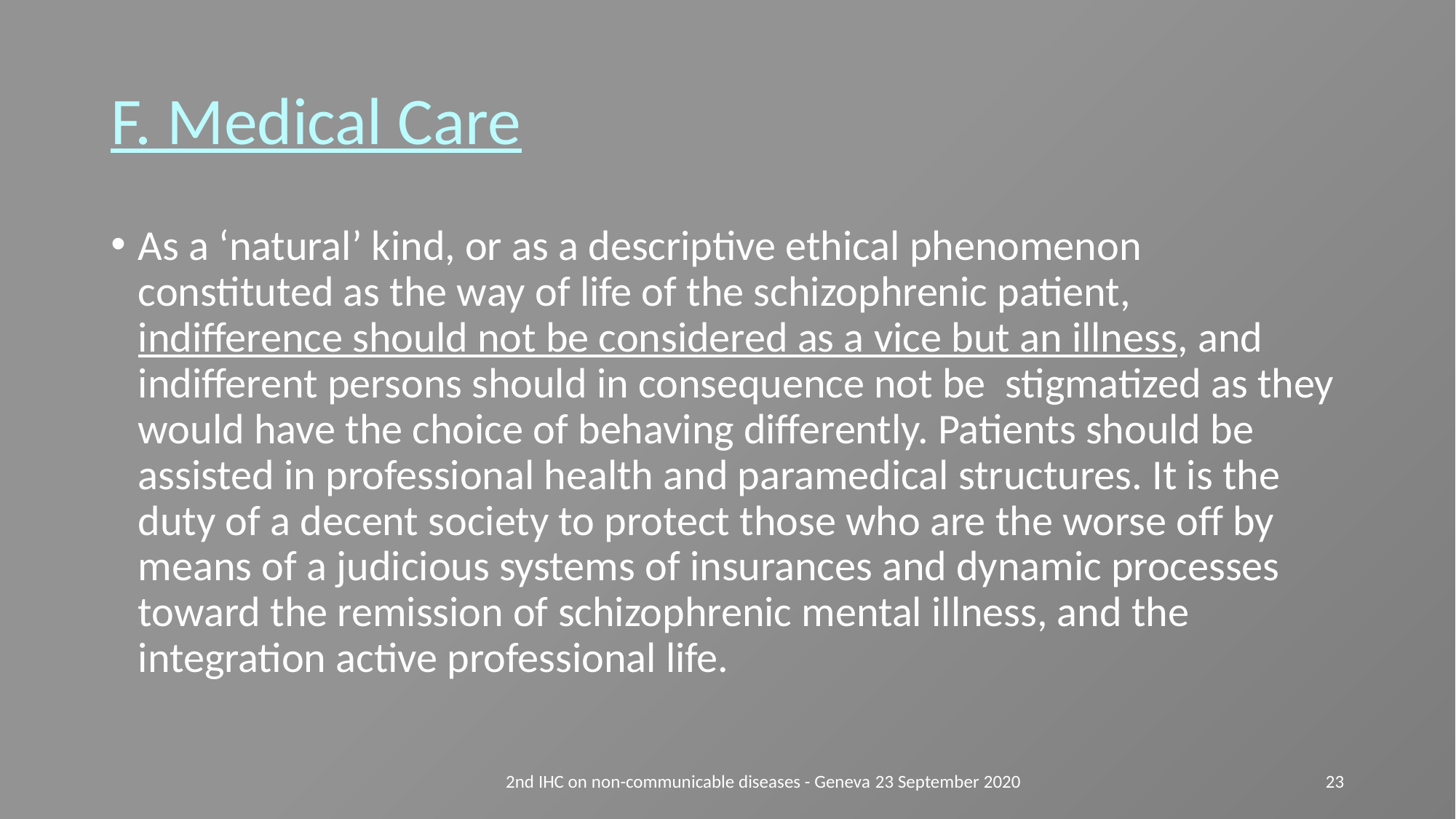

# F. Medical Care
As a ‘natural’ kind, or as a descriptive ethical phenomenon constituted as the way of life of the schizophrenic patient, indifference should not be considered as a vice but an illness, and indifferent persons should in consequence not be  stigmatized as they would have the choice of behaving differently. Patients should be assisted in professional health and paramedical structures. It is the duty of a decent society to protect those who are the worse off by means of a judicious systems of insurances and dynamic processes toward the remission of schizophrenic mental illness, and the integration active professional life.
2nd IHC on non-communicable diseases - Geneva 23 September 2020
23